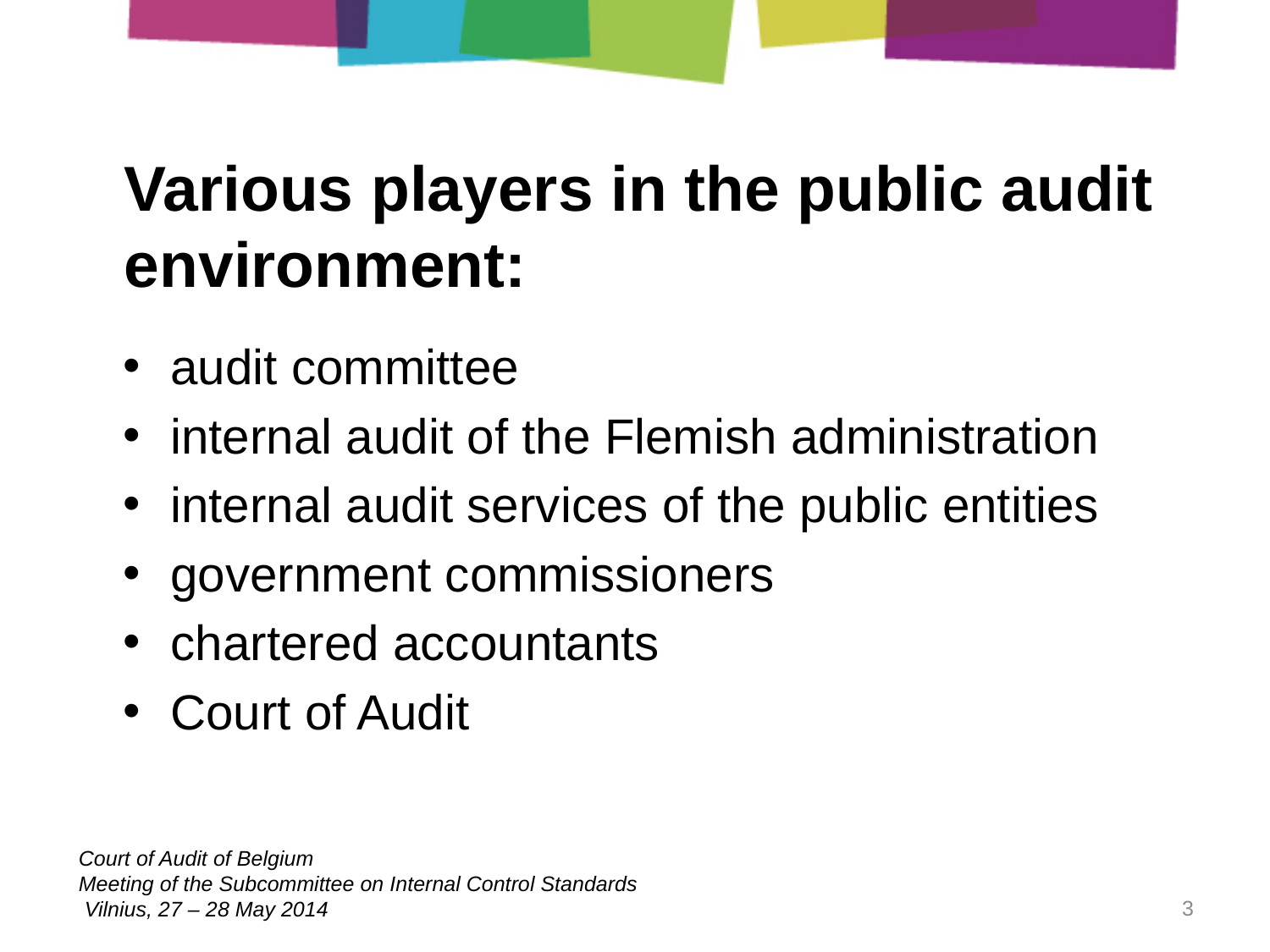

# Various players in the public audit environment:
audit committee
internal audit of the Flemish administration
internal audit services of the public entities
government commissioners
chartered accountants
Court of Audit

Court of Audit of Belgium
Meeting of the Subcommittee on Internal Control Standards
 Vilnius, 27 – 28 May 2014
3